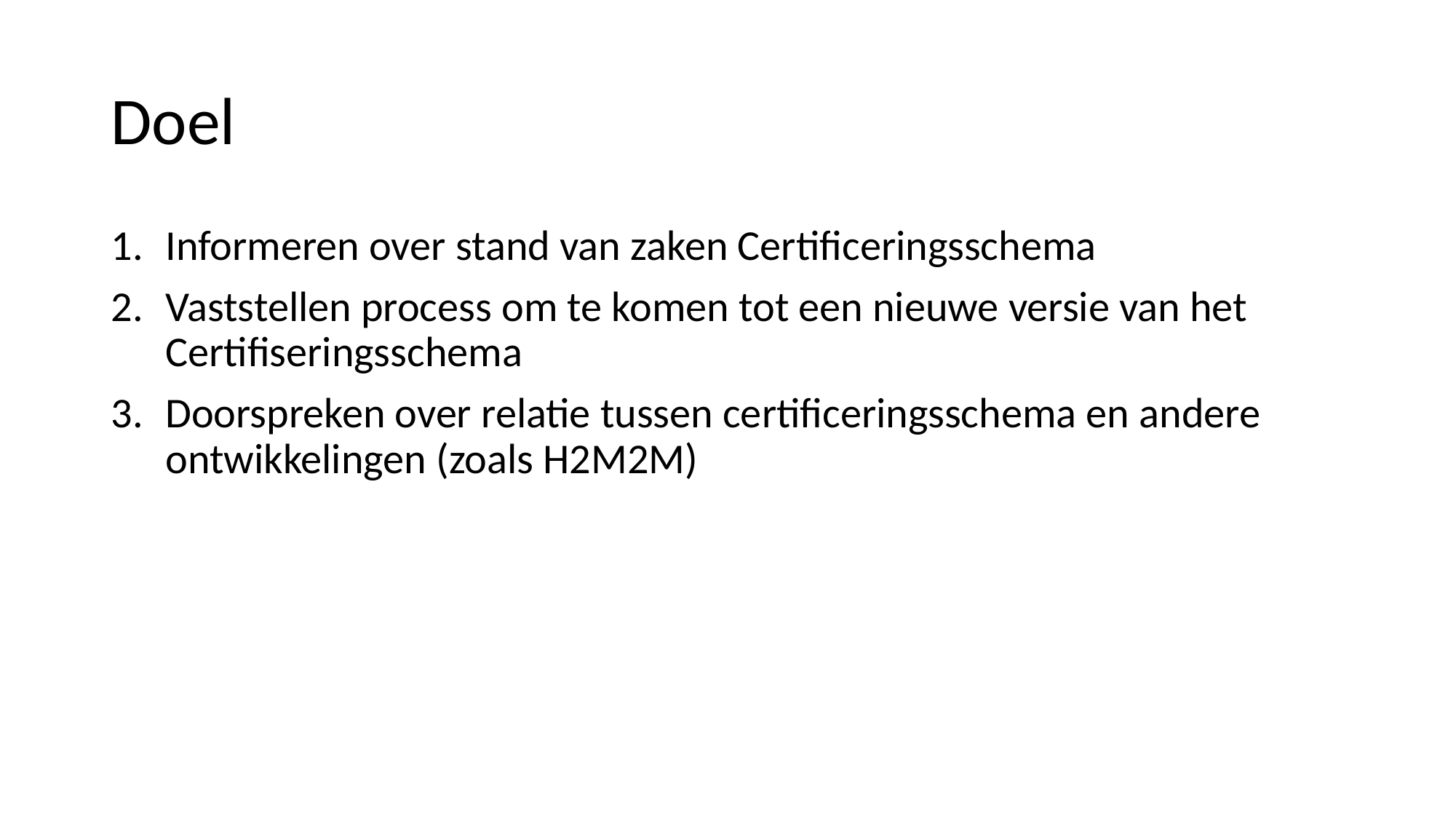

# Doel
Informeren over stand van zaken Certificeringsschema
Vaststellen process om te komen tot een nieuwe versie van het Certifiseringsschema
Doorspreken over relatie tussen certificeringsschema en andere ontwikkelingen (zoals H2M2M)